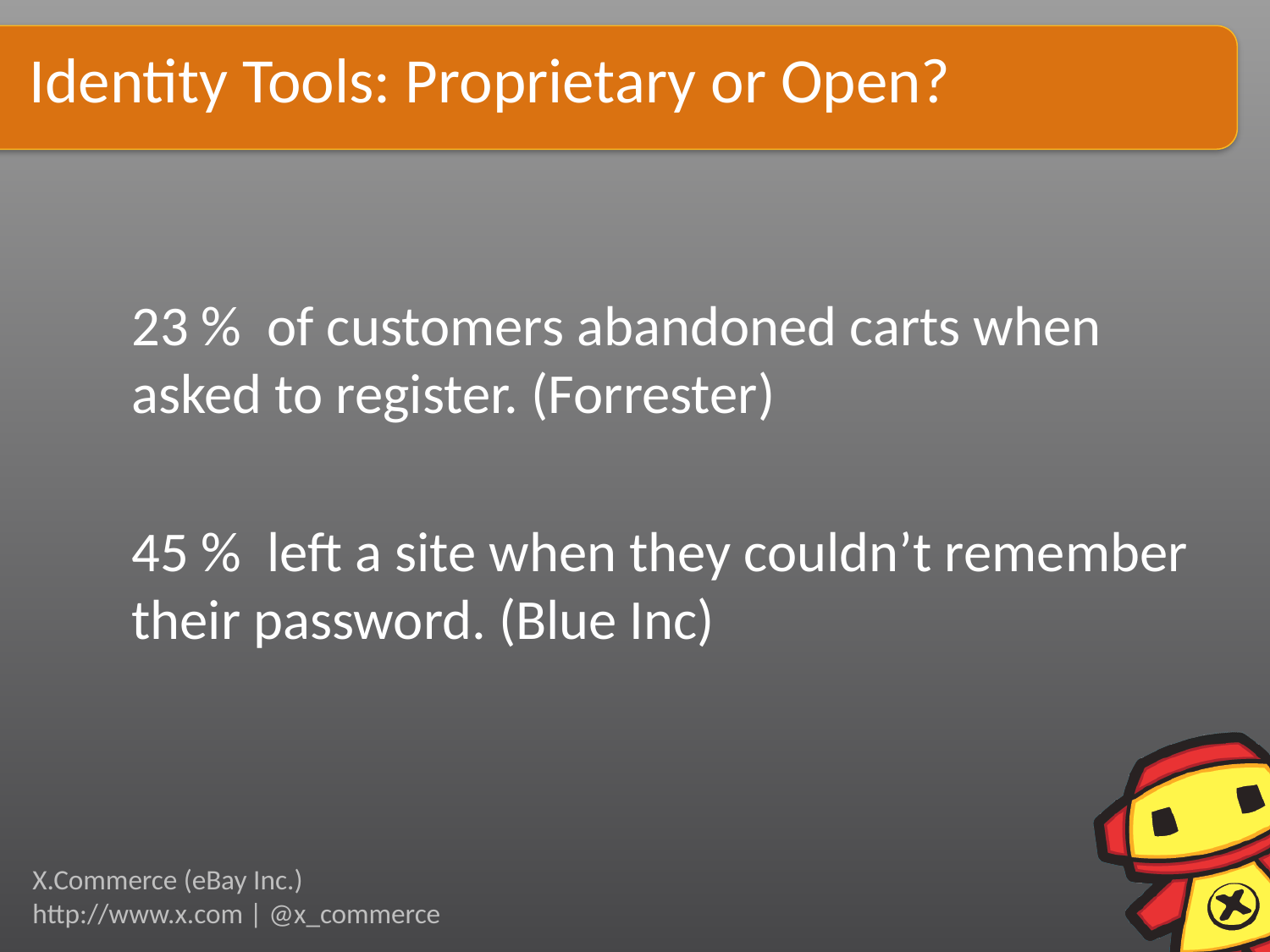

# Identity Tools: Proprietary or Open?
23 %  of customers abandoned carts when asked to register. (Forrester)

45 %  left a site when they couldn’t remember their password. (Blue Inc)